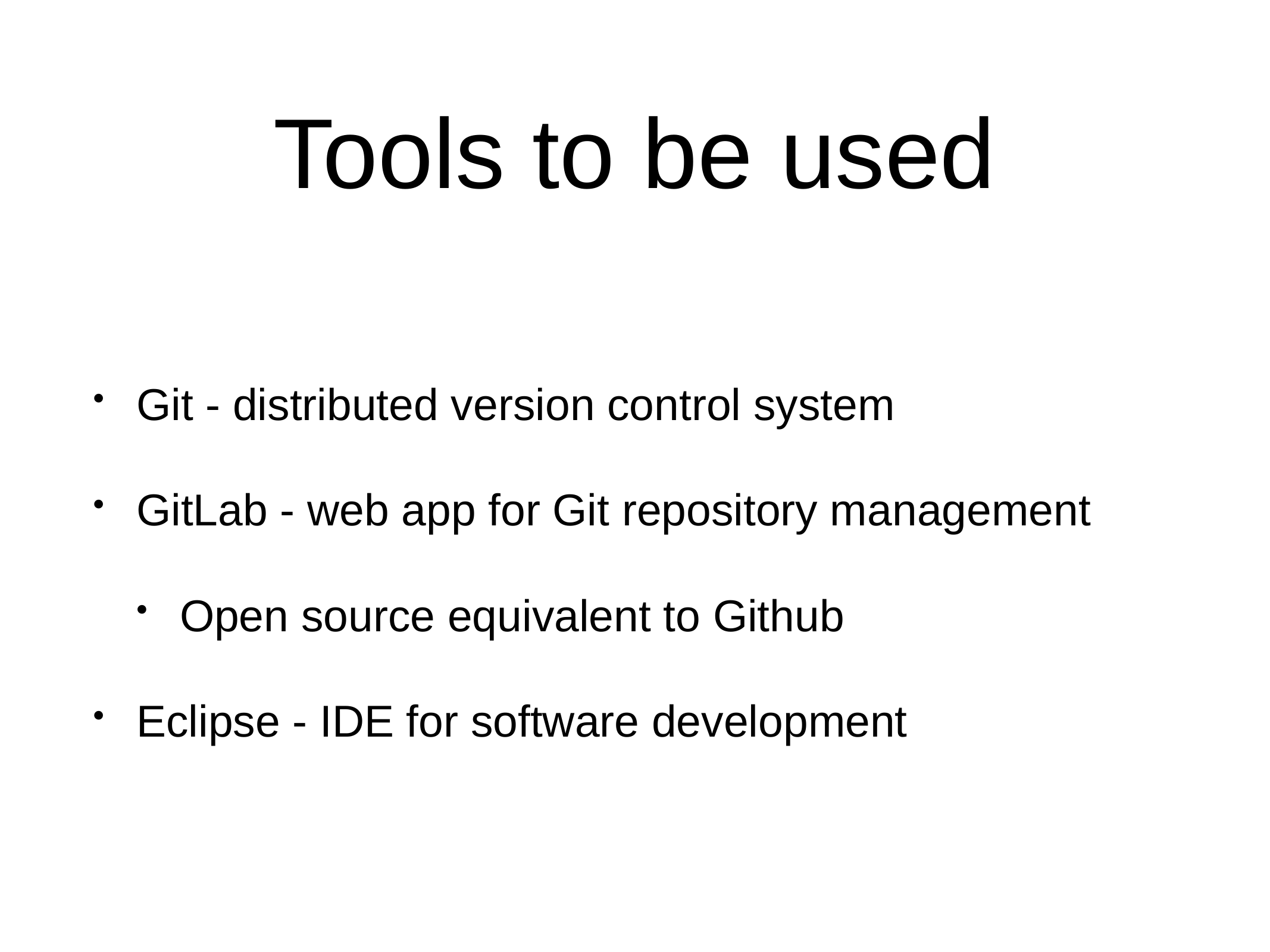

# Tools to be used
Git - distributed version control system
GitLab - web app for Git repository management
Open source equivalent to Github
Eclipse - IDE for software development